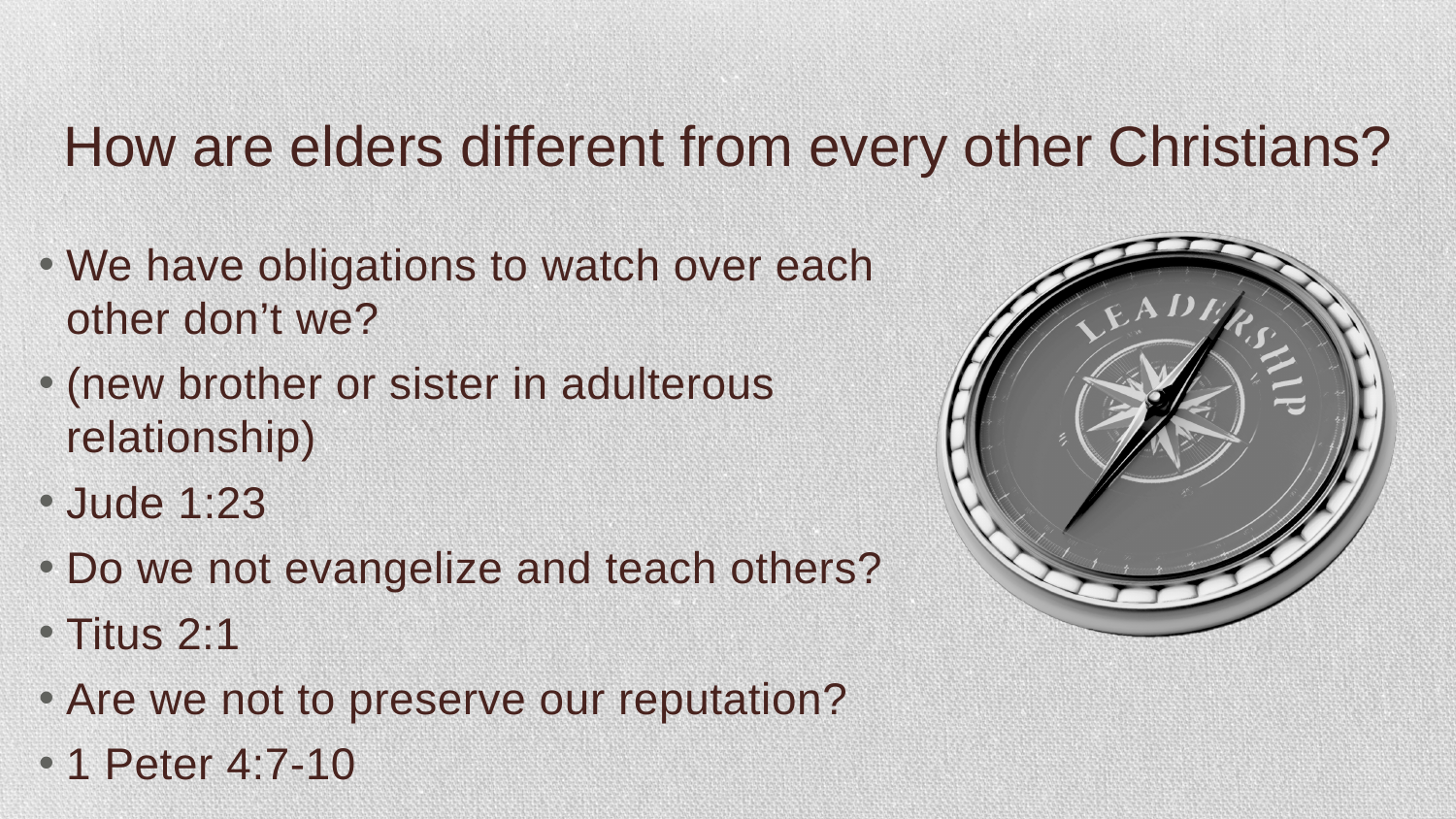

# How are elders different from every other Christians?
We have obligations to watch over each other don’t we?
(new brother or sister in adulterous relationship)
Jude 1:23
Do we not evangelize and teach others?
Titus 2:1
Are we not to preserve our reputation?
1 Peter 4:7-10